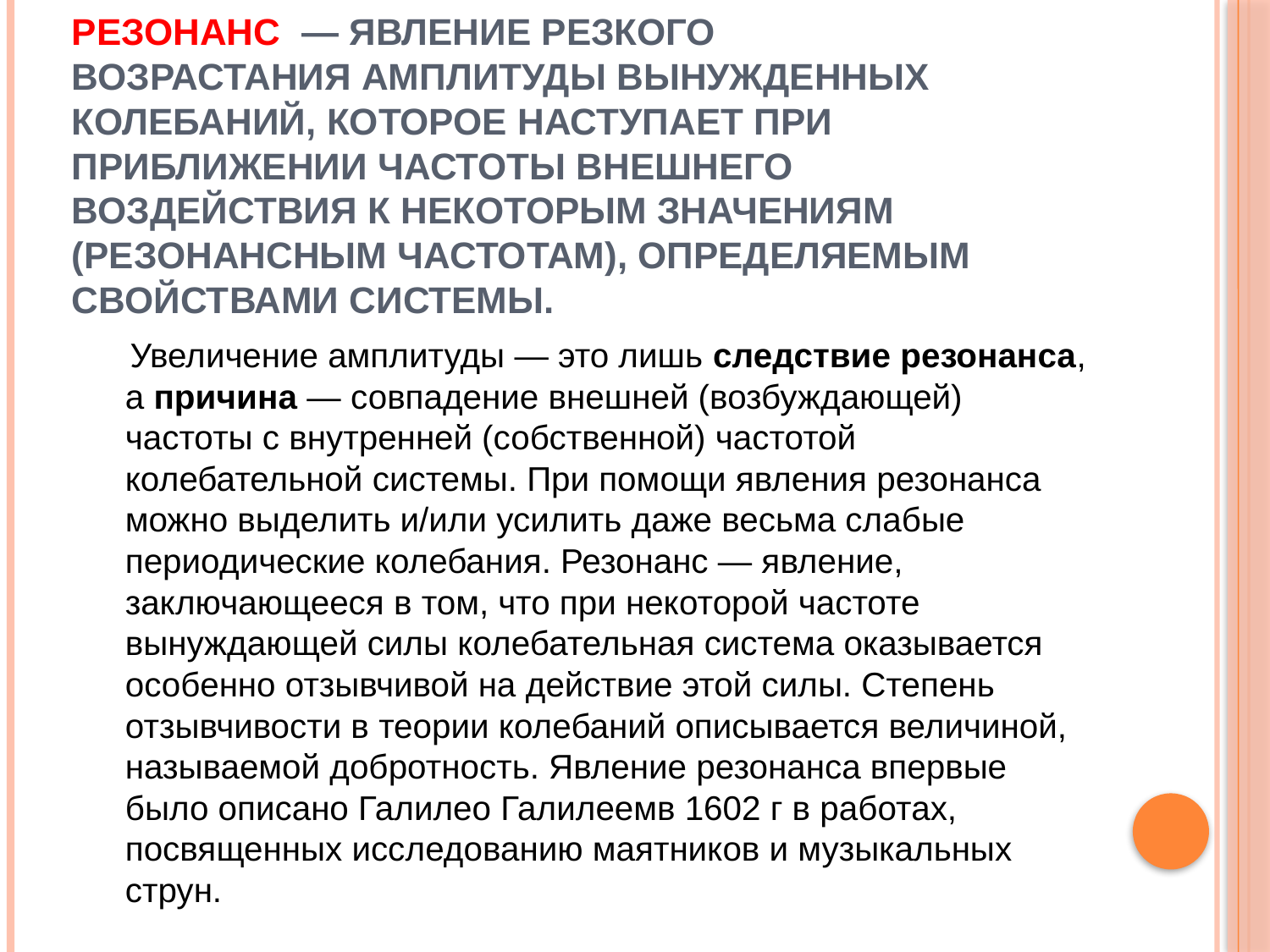

# Резонанс  — явление резкого возрастания амплитуды вынужденных колебаний, которое наступает при приближении частоты внешнего воздействия к некоторым значениям (резонансным частотам), определяемым свойствами системы.
    Увеличение амплитуды — это лишь следствие резонанса, а причина — совпадение внешней (возбуждающей) частоты с внутренней (собственной) частотой колебательной системы. При помощи явления резонанса можно выделить и/или усилить даже весьма слабые периодические колебания. Резонанс — явление, заключающееся в том, что при некоторой частоте вынуждающей силы колебательная система оказывается особенно отзывчивой на действие этой силы. Степень отзывчивости в теории колебаний описывается величиной, называемой добротность. Явление резонанса впервые было описано Галилео Галилеемв 1602 г в работах, посвященных исследованию маятников и музыкальных струн.